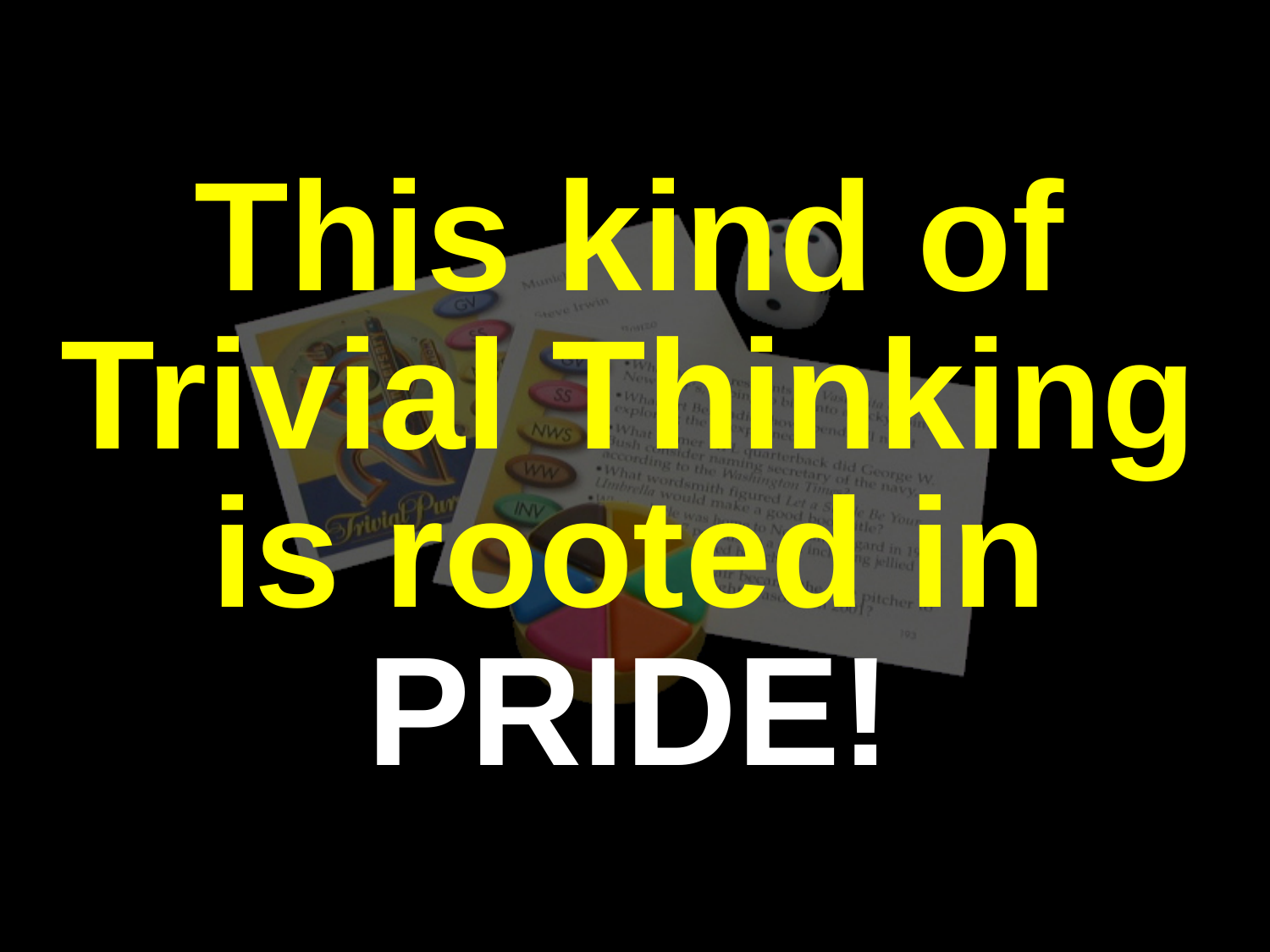

This kind of
Trivial Thinking
is rooted in
PRIDE!